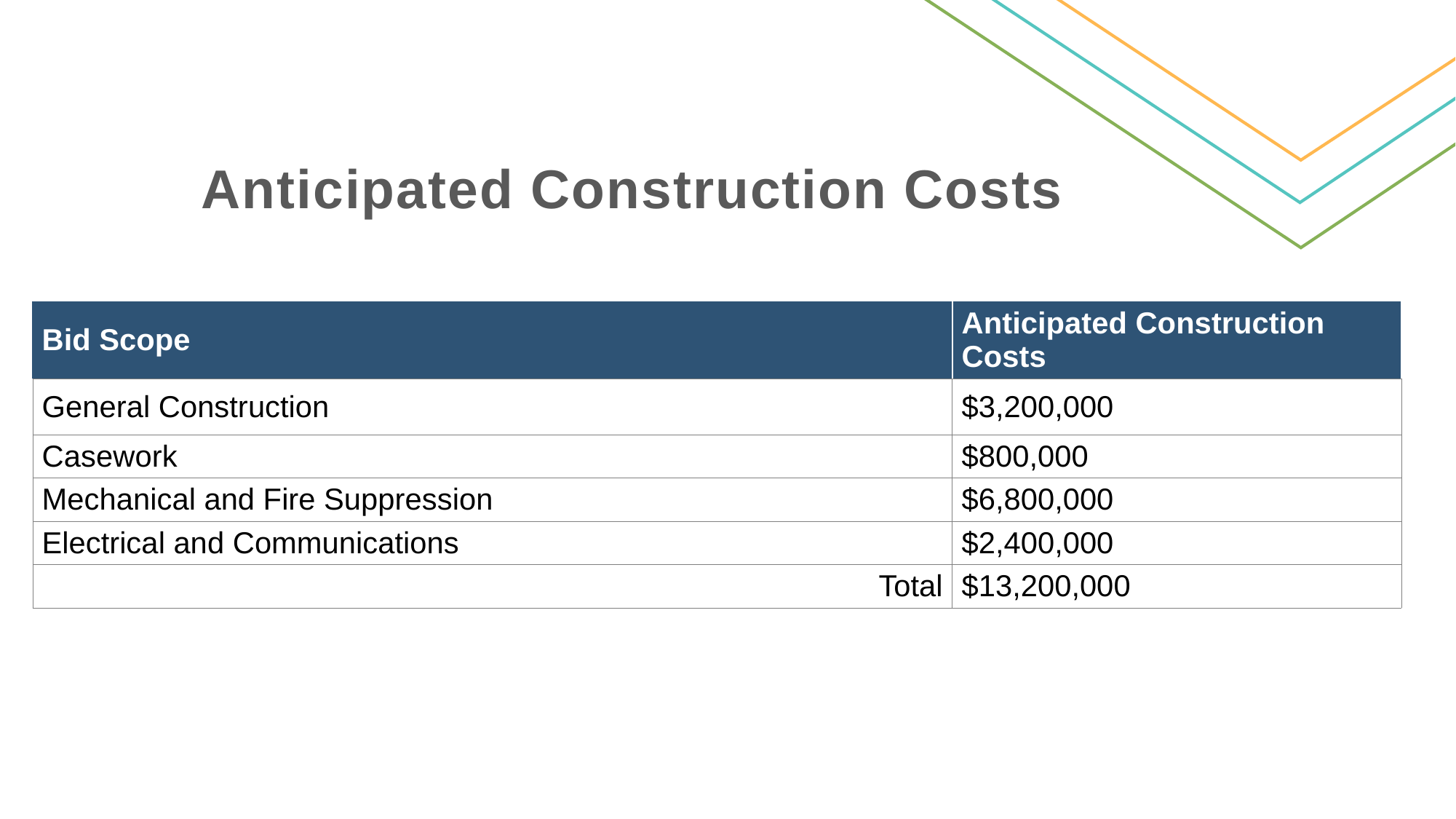

Anticipated Construction Costs
| Bid Scope | Anticipated Construction Costs |
| --- | --- |
| General Construction | $3,200,000 |
| Casework | $800,000 |
| Mechanical and Fire Suppression | $6,800,000 |
| Electrical and Communications | $2,400,000 |
| Total | $13,200,000 |